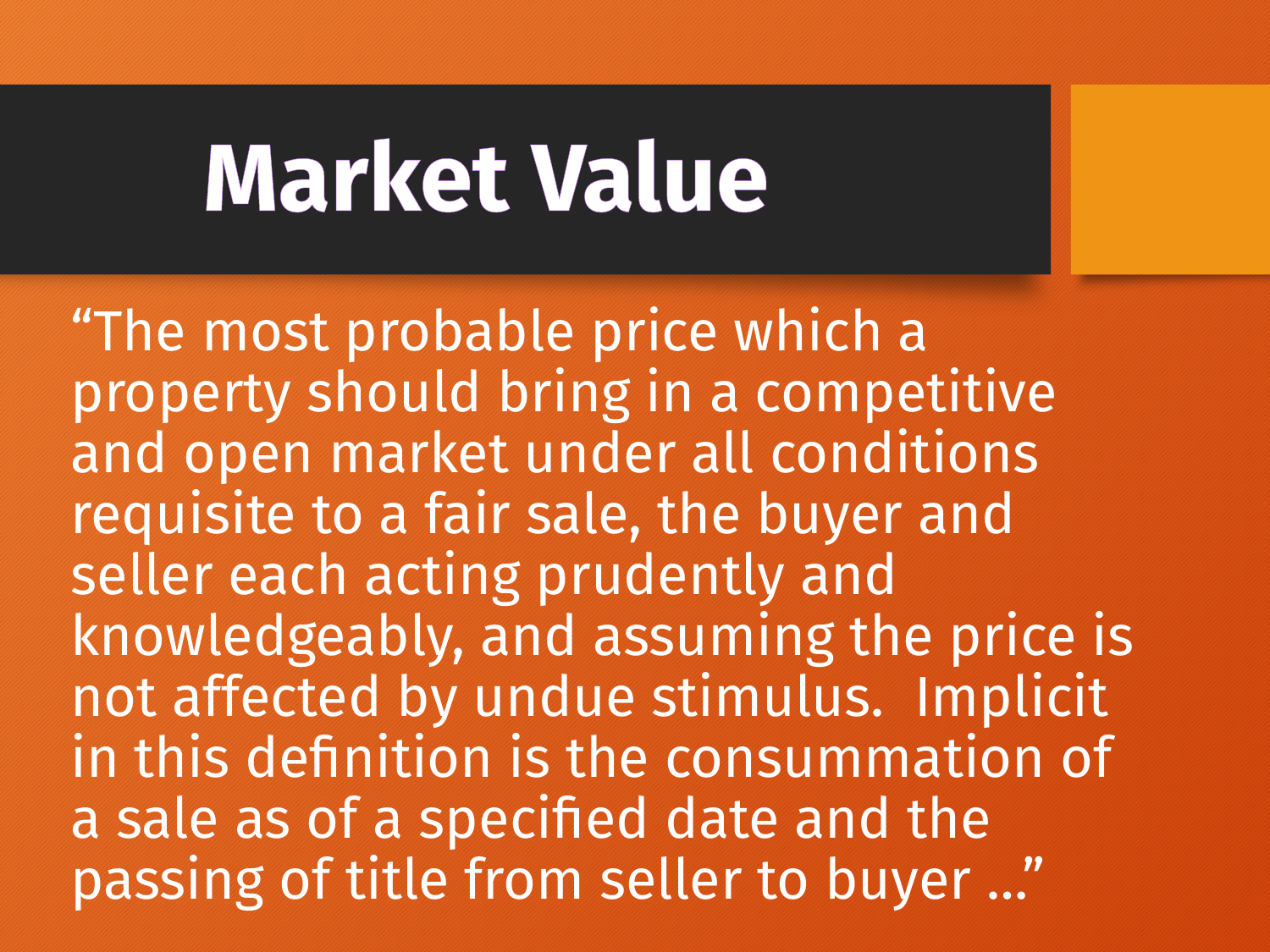

# Market Value
“The most probable price which a property should bring in a competitive and open market under all conditions requisite to a fair sale, the buyer and seller each acting prudently and knowledgeably, and assuming the price is not affected by undue stimulus.  Implicit in this definition is the consummation of a sale as of a specified date and the passing of title from seller to buyer …”